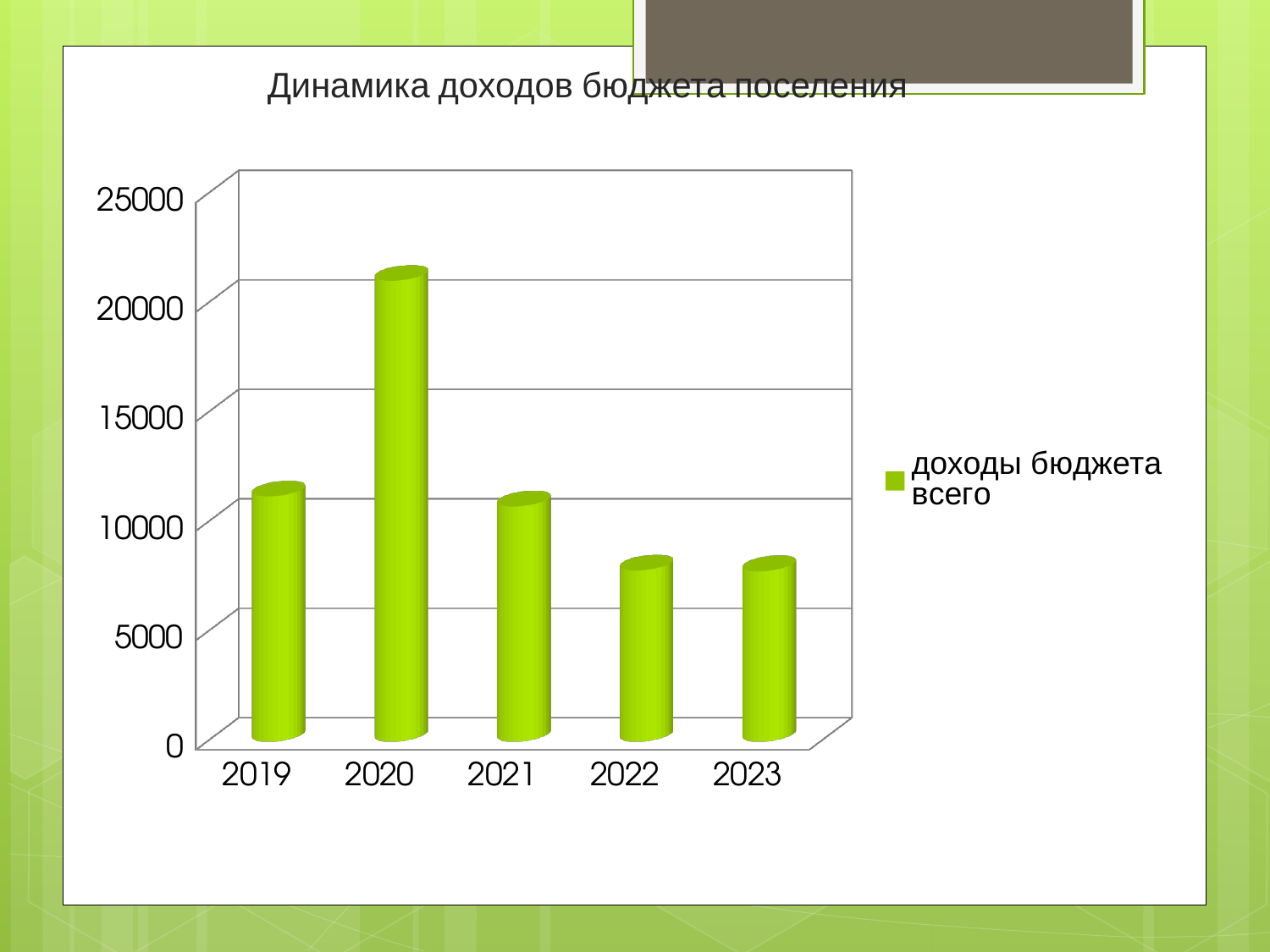

#
Динамика доходов бюджета поселения

[unsupported chart]